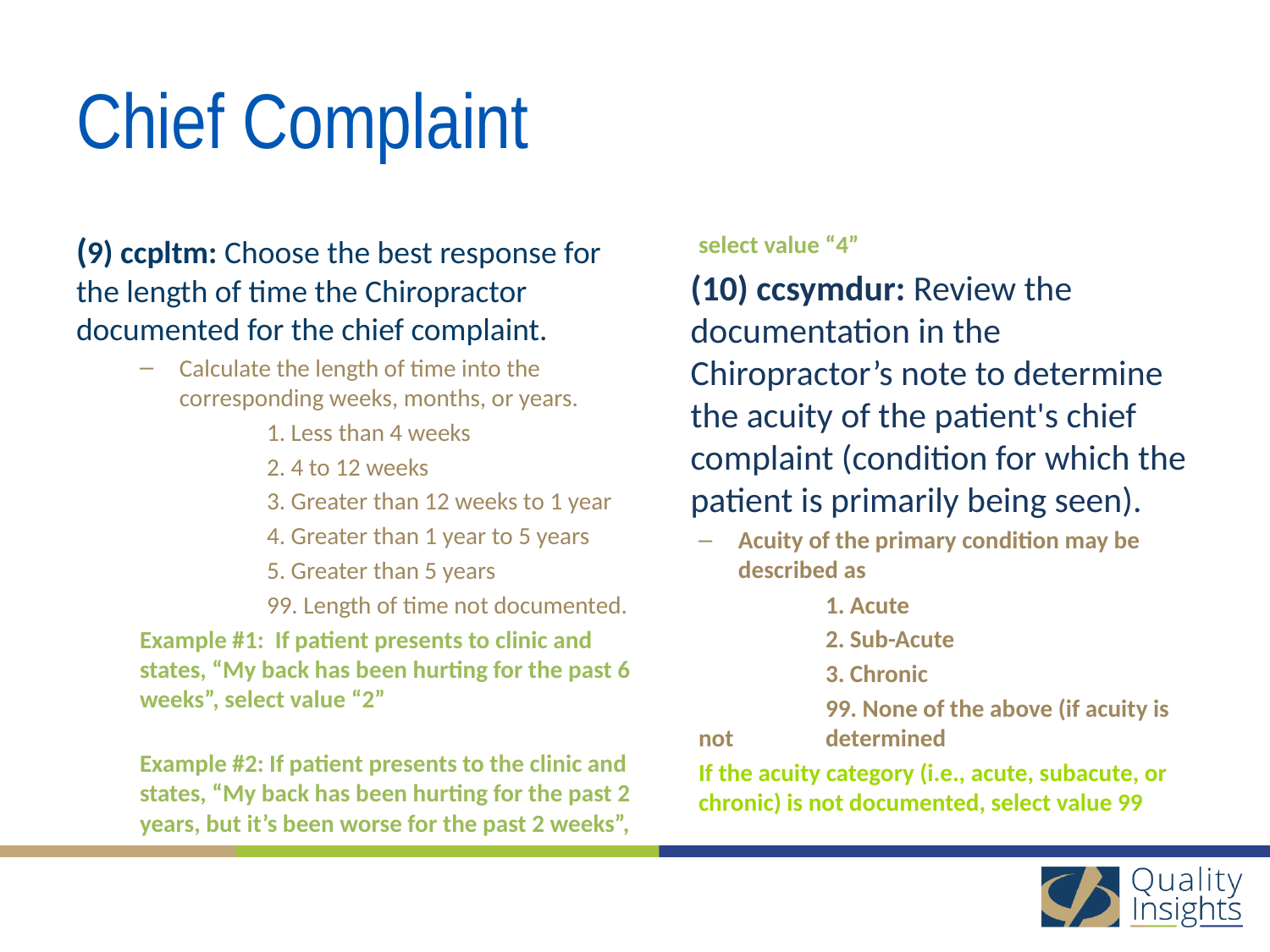

# Chief Complaint
(9) ccpltm: Choose the best response for the length of time the Chiropractor documented for the chief complaint.
Calculate the length of time into the corresponding weeks, months, or years.
	1. Less than 4 weeks
	2. 4 to 12 weeks
	3. Greater than 12 weeks to 1 year
	4. Greater than 1 year to 5 years
	5. Greater than 5 years
	99. Length of time not documented.
Example #1:  If patient presents to clinic and states, “My back has been hurting for the past 6 weeks”, select value “2”
Example #2: If patient presents to the clinic and states, “My back has been hurting for the past 2 years, but it’s been worse for the past 2 weeks”, select value “4”
(10) ccsymdur: Review the documentation in the Chiropractor’s note to determine the acuity of the patient's chief complaint (condition for which the patient is primarily being seen).
Acuity of the primary condition may be described as
	1. Acute
	2. Sub-Acute
	3. Chronic
	99. None of the above (if acuity is not 	determined
If the acuity category (i.e., acute, subacute, or chronic) is not documented, select value 99